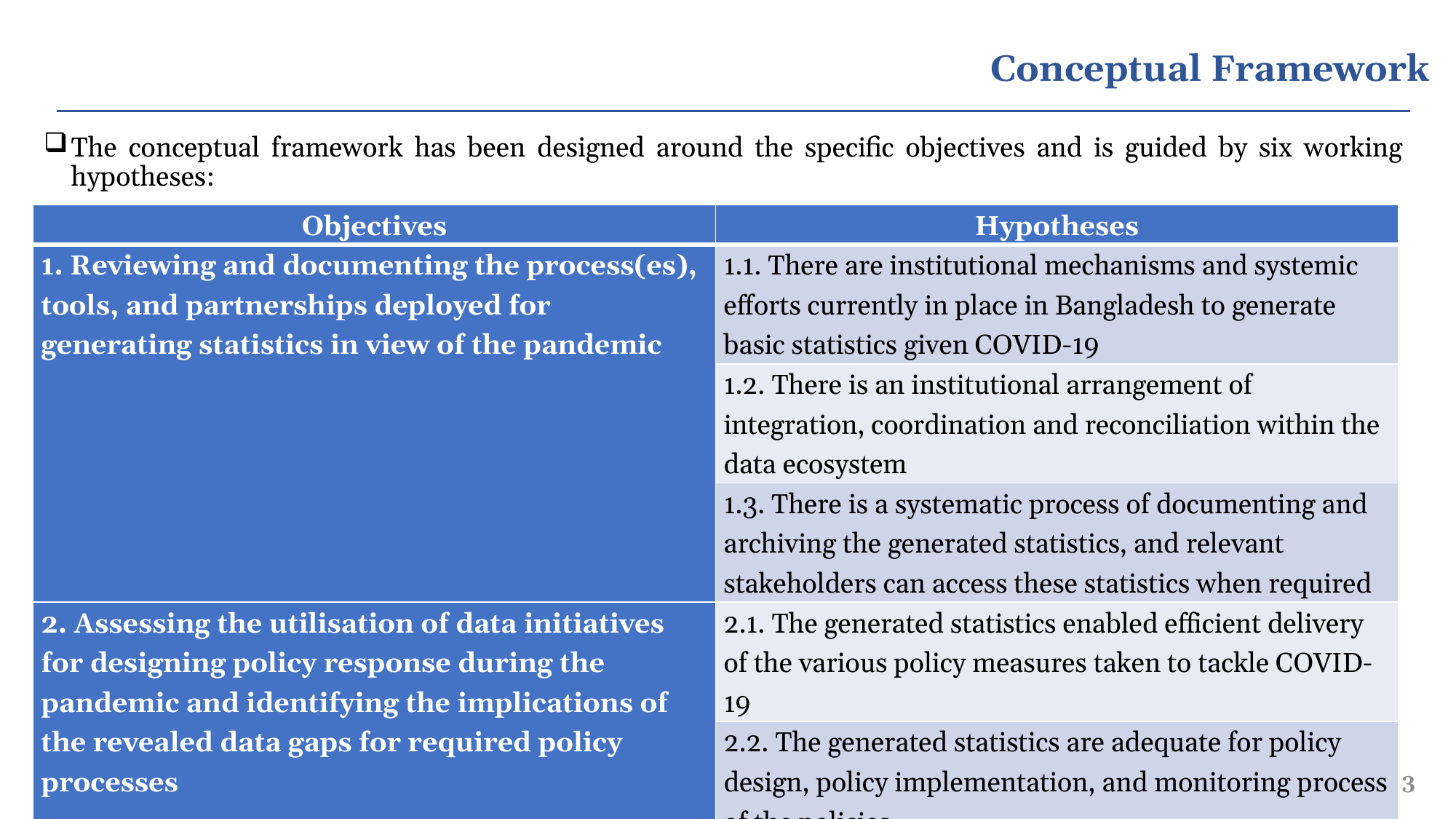

# Conceptual Framework
The conceptual framework has been designed around the specific objectives and is guided by six working hypotheses:

| Objectives | Hypotheses |
| --- | --- |
| 1. Reviewing and documenting the process(es), tools, and partnerships deployed for generating statistics in view of the pandemic | 1.1. There are institutional mechanisms and systemic efforts currently in place in Bangladesh to generate basic statistics given COVID-19 |
|  | 1.2. There is an institutional arrangement of integration, coordination and reconciliation within the data ecosystem |
|  | 1.3. There is a systematic process of documenting and archiving the generated statistics, and relevant stakeholders can access these statistics when required |
| 2. Assessing the utilisation of data initiatives for designing policy response during the pandemic and identifying the implications of the revealed data gaps for required policy processes | 2.1. The generated statistics enabled efficient delivery of the various policy measures taken to tackle COVID-19 |
|  | 2.2. The generated statistics are adequate for policy design, policy implementation, and monitoring process of the policies |
Khan (2022): How data initiatives have helped our fight against COVID-19
3